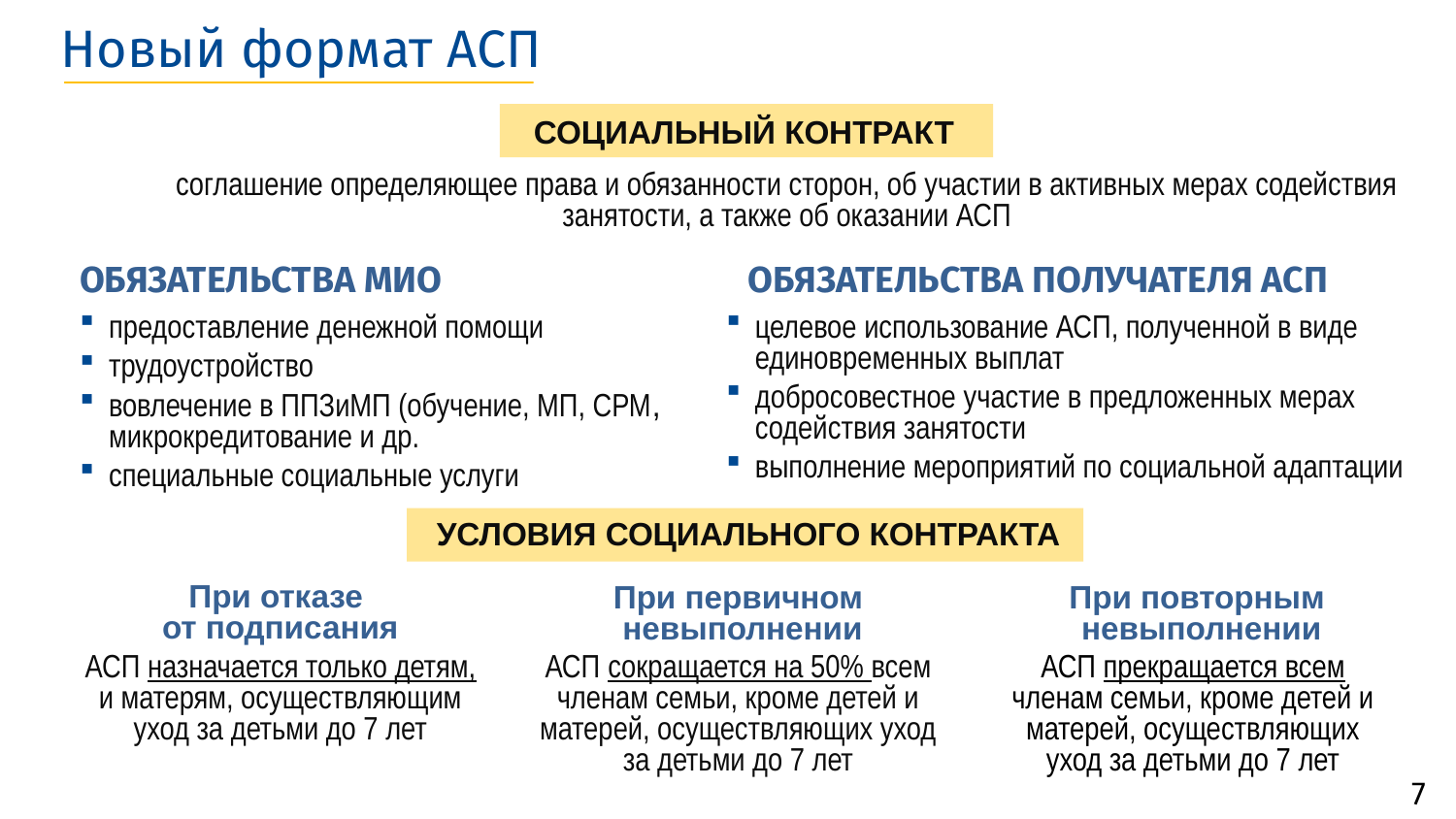

Новый формат АСП

СОЦИАЛЬНЫЙ КОНТРАКТ
соглашение определяющее права и обязанности сторон, об участии в активных мерах содействия занятости, а также об оказании АСП
ОБЯЗАТЕЛЬСТВА МИО
ОБЯЗАТЕЛЬСТВА ПОЛУЧАТЕЛЯ АСП
предоставление денежной помощи
трудоустройство
вовлечение в ППЗиМП (обучение, МП, СРМ, микрокредитование и др.
специальные социальные услуги
целевое использование АСП, полученной в виде единовременных выплат
добросовестное участие в предложенных мерах содействия занятости
выполнение мероприятий по социальной адаптации
УСЛОВИЯ СОЦИАЛЬНОГО КОНТРАКТА

При отказе
от подписания
При первичном
 невыполнении
При повторным
невыполнении
АСП назначается только детям, и матерям, осуществляющим уход за детьми до 7 лет

АСП сокращается на 50% всем членам семьи, кроме детей и матерей, осуществляющих уход за детьми до 7 лет
АСП прекращается всем членам семьи, кроме детей и матерей, осуществляющих уход за детьми до 7 лет
7